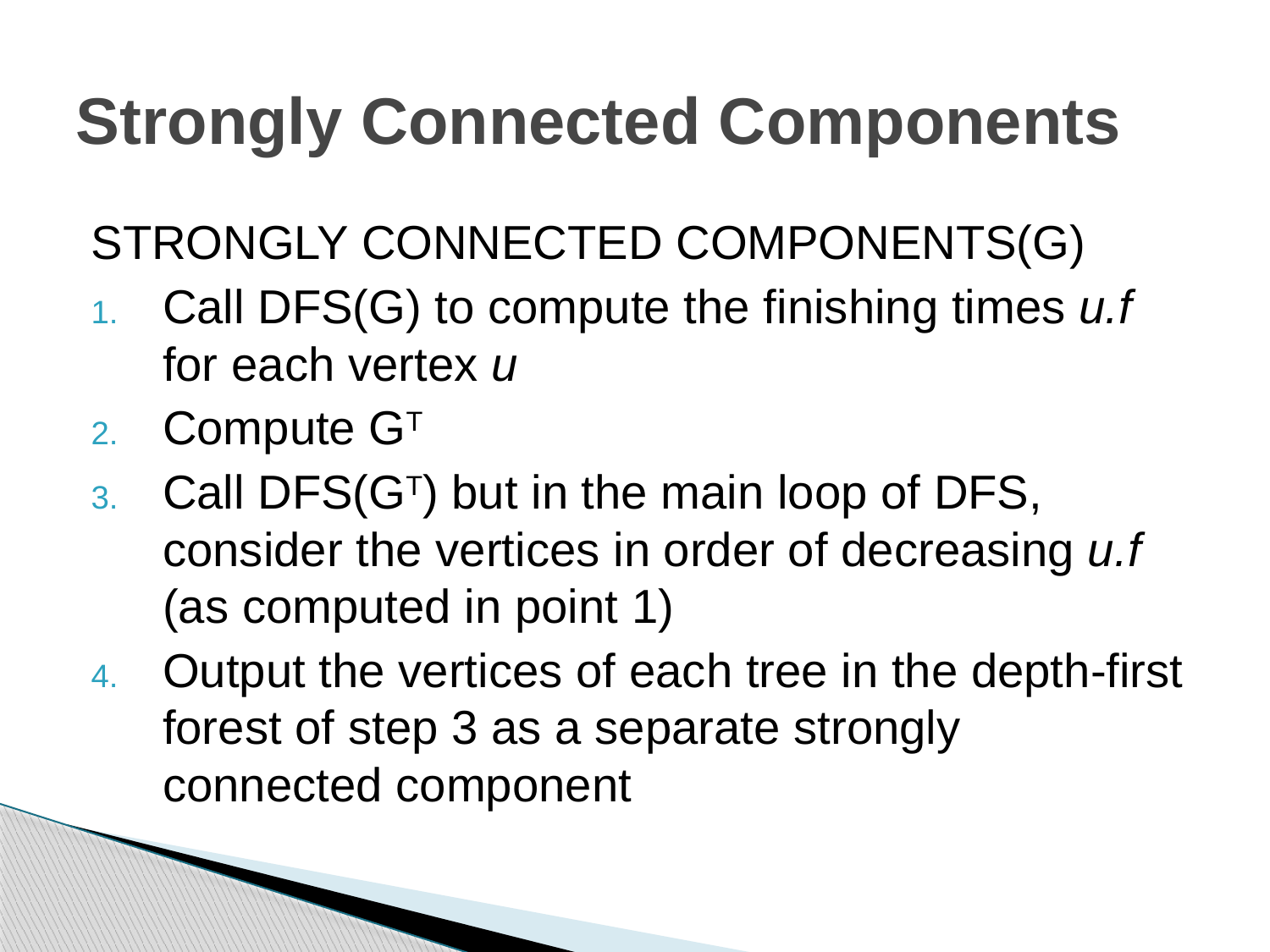

# Strongly Connected Components
STRONGLY CONNECTED COMPONENTS(G)
Call DFS(G) to compute the finishing times u.f for each vertex u
Compute GT
Call DFS(GT) but in the main loop of DFS, consider the vertices in order of decreasing u.f  (as computed in point 1)
Output the vertices of each tree in the depth-first forest of step 3 as a separate strongly connected component